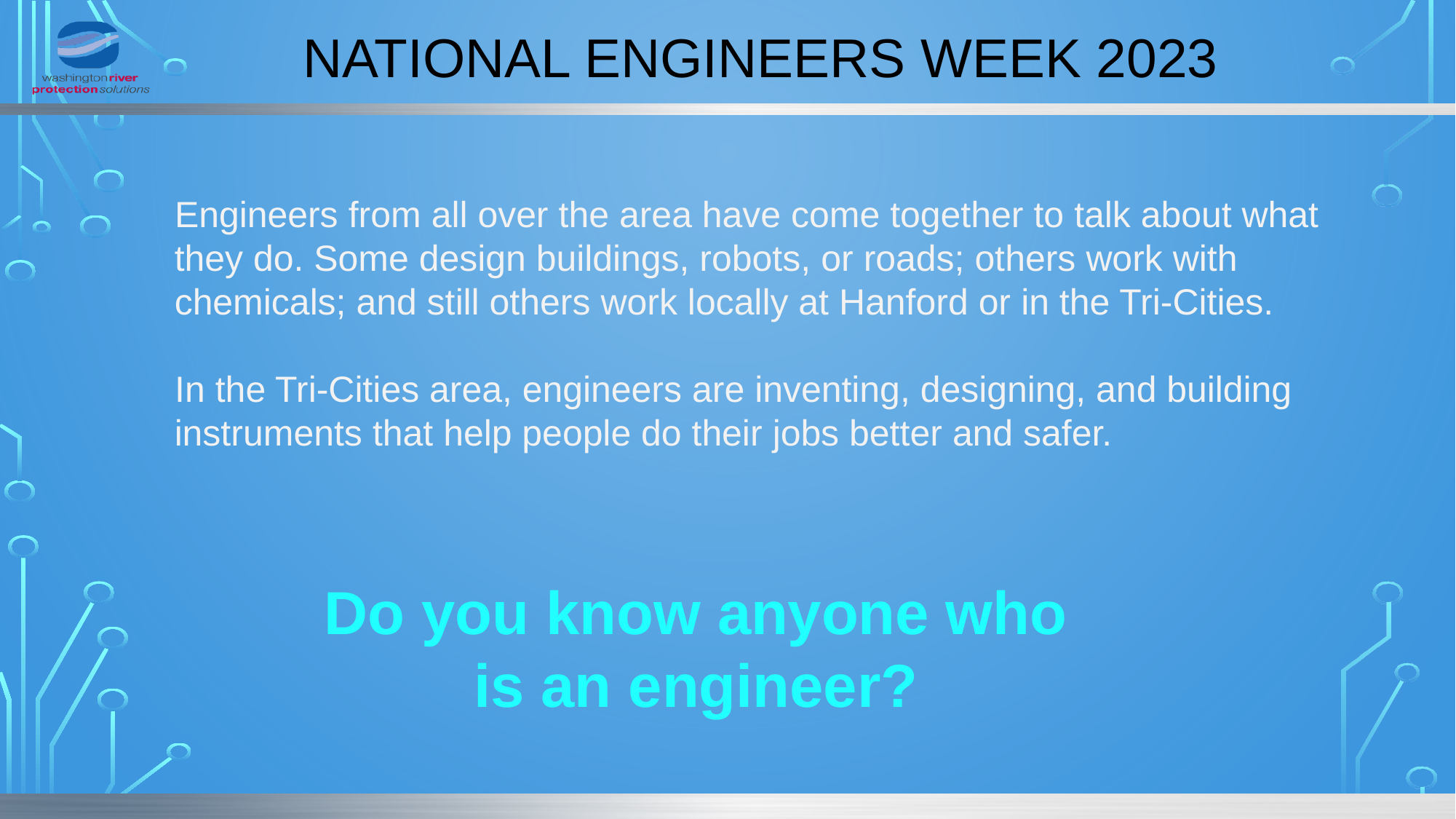

# National Engineers Week 2023
Engineers from all over the area have come together to talk about what they do. Some design buildings, robots, or roads; others work with chemicals; and still others work locally at Hanford or in the Tri-Cities.

In the Tri-Cities area, engineers are inventing, designing, and building instruments that help people do their jobs better and safer.

Do you know anyone who
is an engineer?